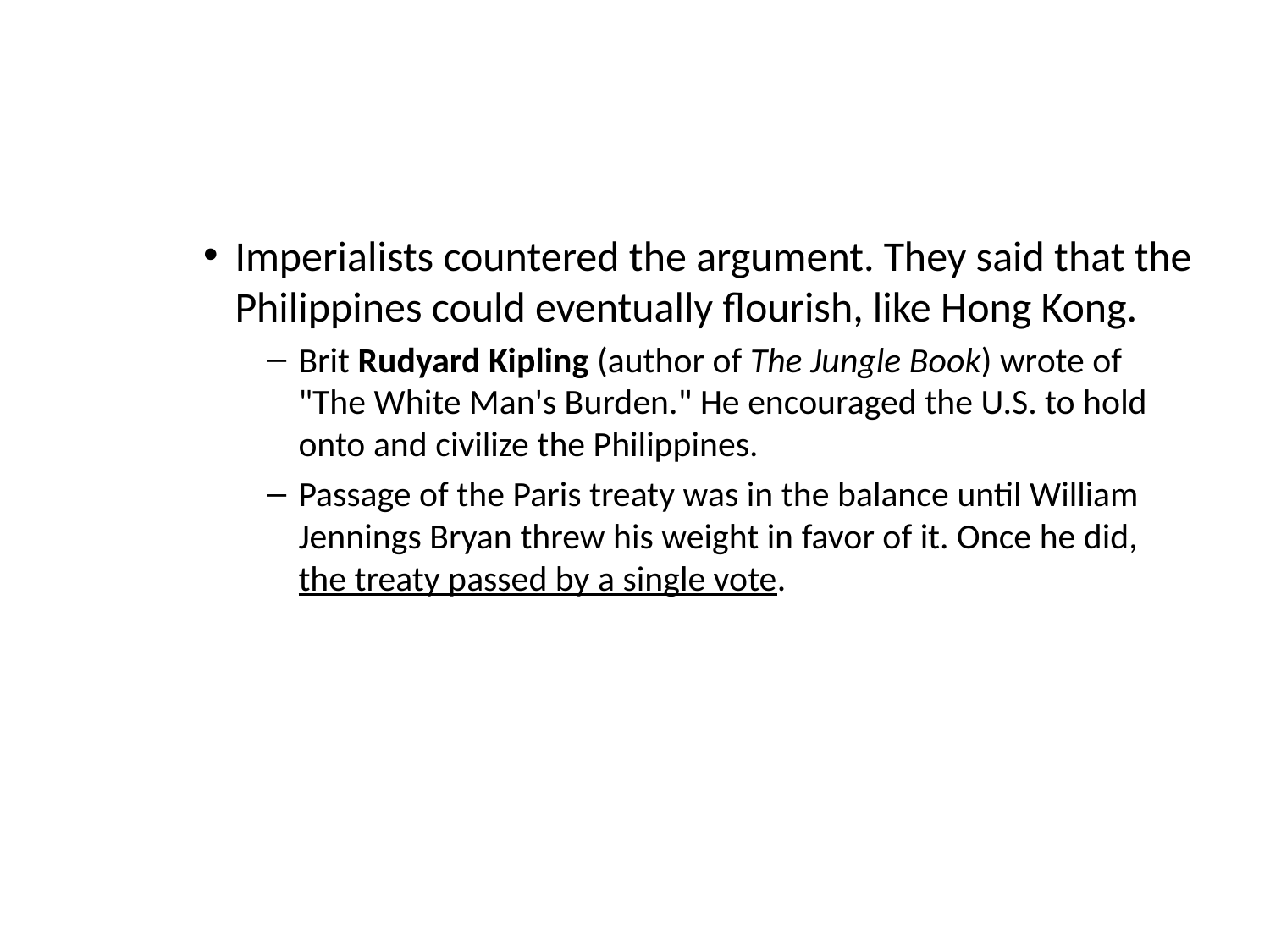

#
Imperialists countered the argument. They said that the Philippines could eventually flourish, like Hong Kong.
Brit Rudyard Kipling (author of The Jungle Book) wrote of "The White Man's Burden." He encouraged the U.S. to hold onto and civilize the Philippines.
Passage of the Paris treaty was in the balance until William Jennings Bryan threw his weight in favor of it. Once he did, the treaty passed by a single vote.